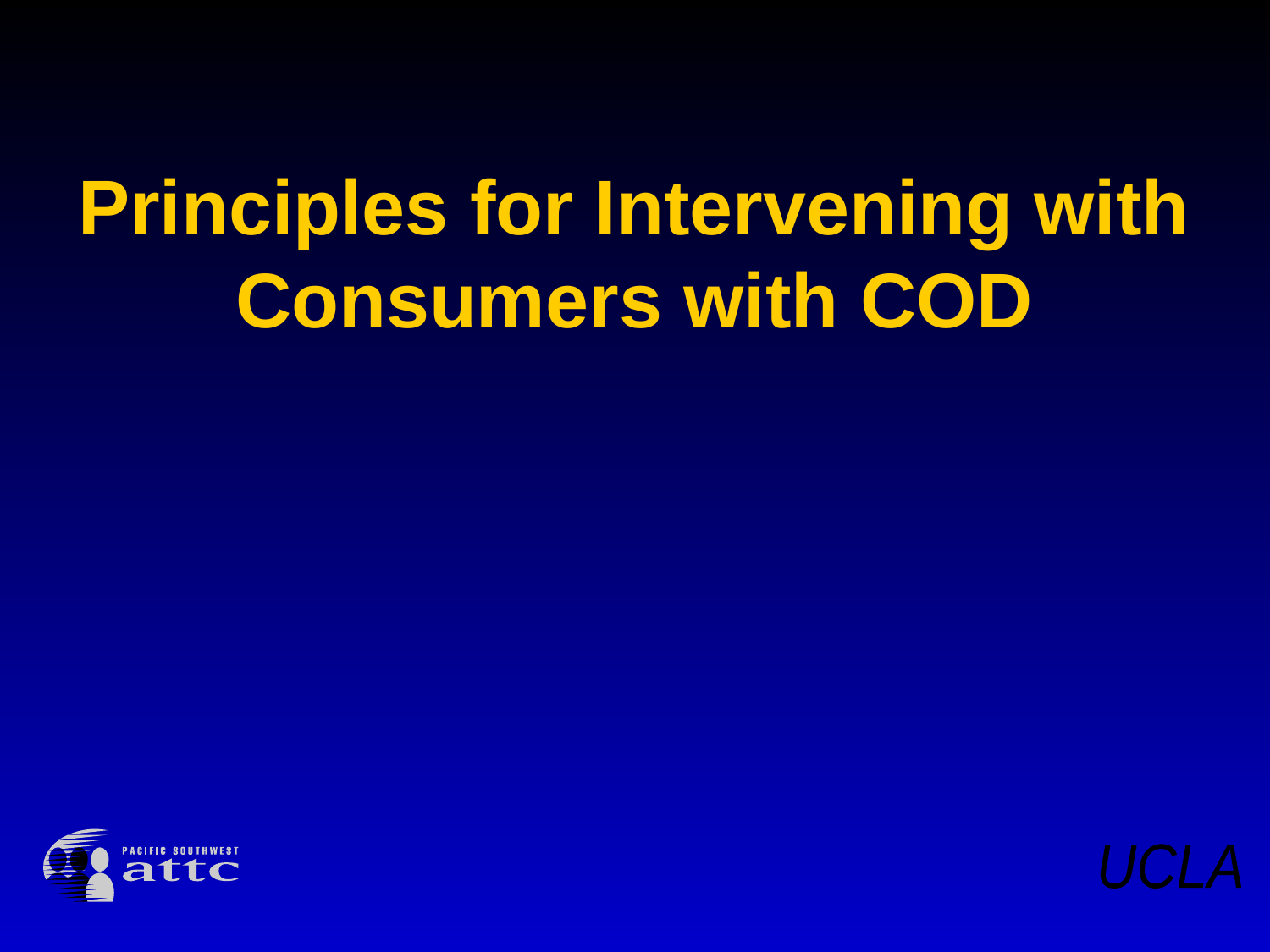

# Principles for Intervening with Consumers with COD